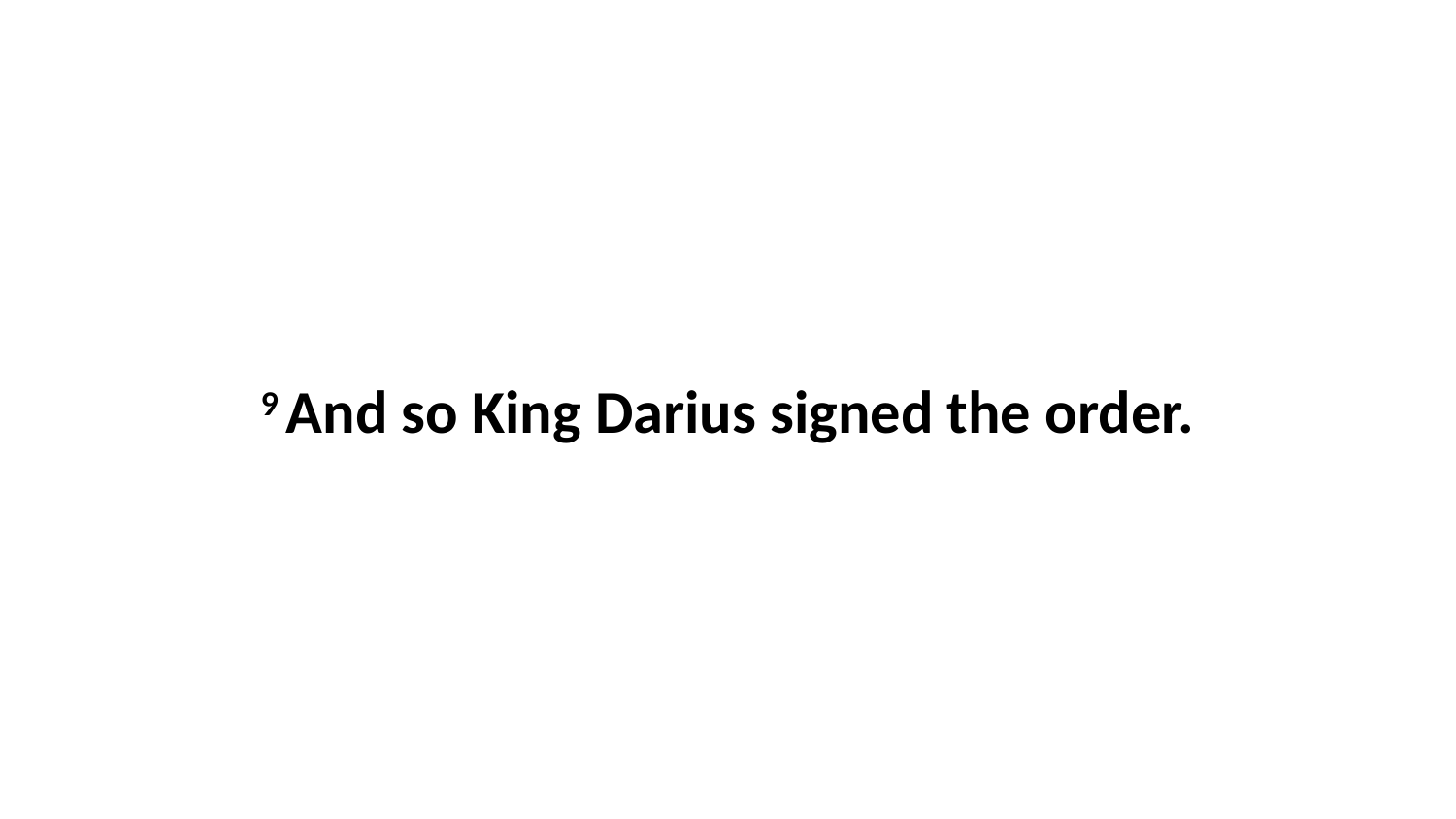

9 And so King Darius signed the order.